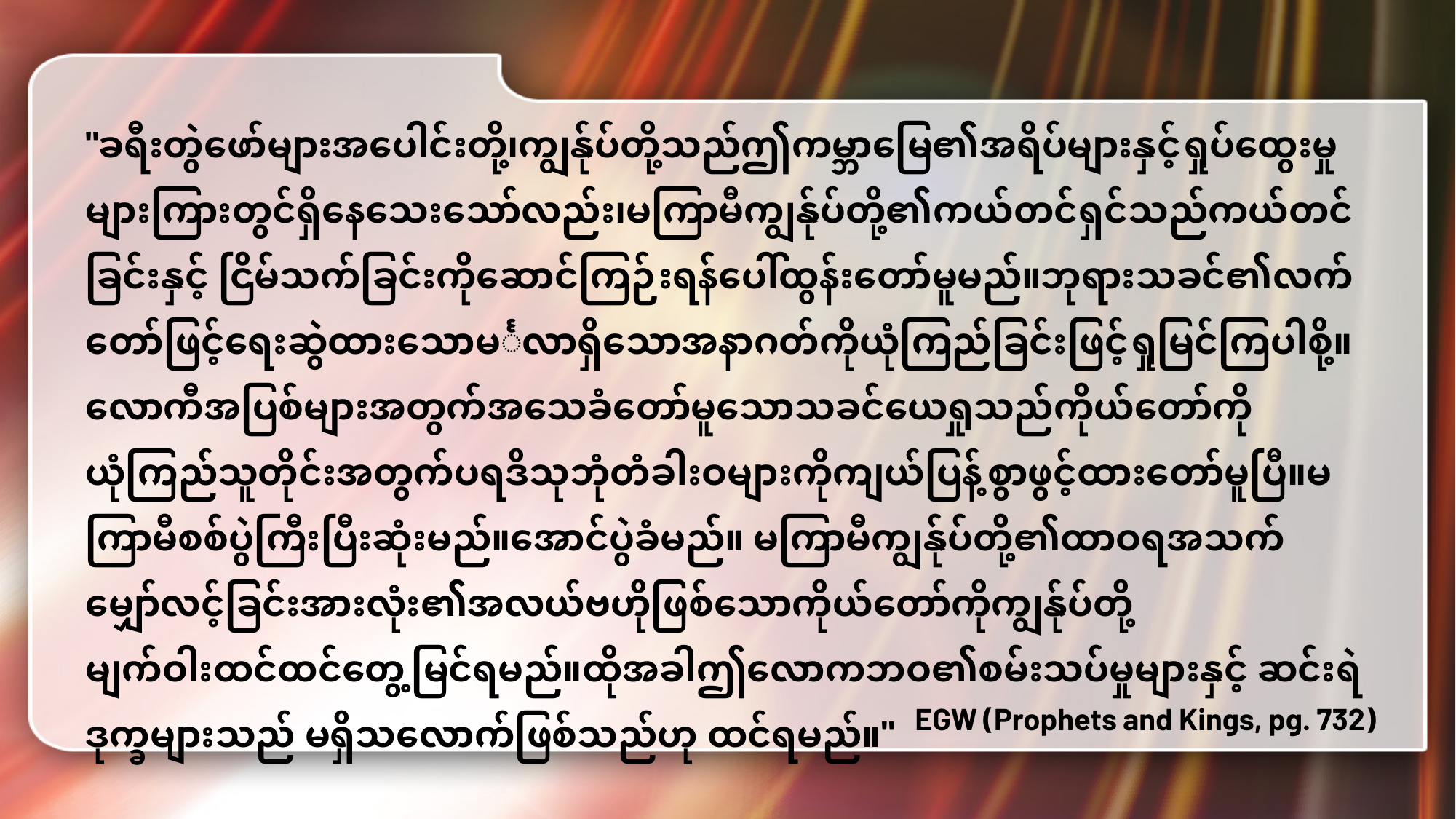

"ခရီးတွဲဖော်များအပေါင်းတို့၊ကျွန်ုပ်တို့သည်ဤကမ္ဘာမြေ၏အရိပ်များနှင့်ရှုပ်ထွေးမှုများကြားတွင်ရှိနေသေးသော်လည်း၊မကြာမီကျွန်ုပ်တို့၏ကယ်တင်ရှင်သည်ကယ်တင်ခြင်းနှင့် ငြိမ်သက်ခြင်းကိုဆောင်ကြဉ်းရန်ပေါ်ထွန်းတော်မူမည်။ဘုရားသခင်၏လက်တော်ဖြင့်ရေးဆွဲထားသောမင်္ဂလာရှိသောအနာဂတ်ကိုယုံကြည်ခြင်းဖြင့်ရှုမြင်ကြပါစို့။လောကီအပြစ်များအတွက်အသေခံတော်မူသောသခင်ယေရှုသည်ကိုယ်တော်ကိုယုံကြည်သူတိုင်းအတွက်ပရဒိသုဘုံတံခါးဝများကိုကျယ်ပြန့်စွာဖွင့်ထားတော်မူပြီ။မကြာမီစစ်ပွဲကြီးပြီးဆုံးမည်။အောင်ပွဲခံမည်။ မကြာမီကျွန်ုပ်တို့၏ထာဝရအသက်မျှော်လင့်ခြင်းအားလုံး၏အလယ်ဗဟိုဖြစ်သောကိုယ်တော်ကိုကျွန်ုပ်တို့မျက်ဝါးထင်ထင်တွေ့မြင်ရမည်။ထိုအခါဤလောကဘဝ၏စမ်းသပ်မှုများနှင့် ဆင်းရဲဒုက္ခများသည် မရှိသလောက်ဖြစ်သည်ဟု ထင်ရမည်။"
EGW (Prophets and Kings, pg. 732)